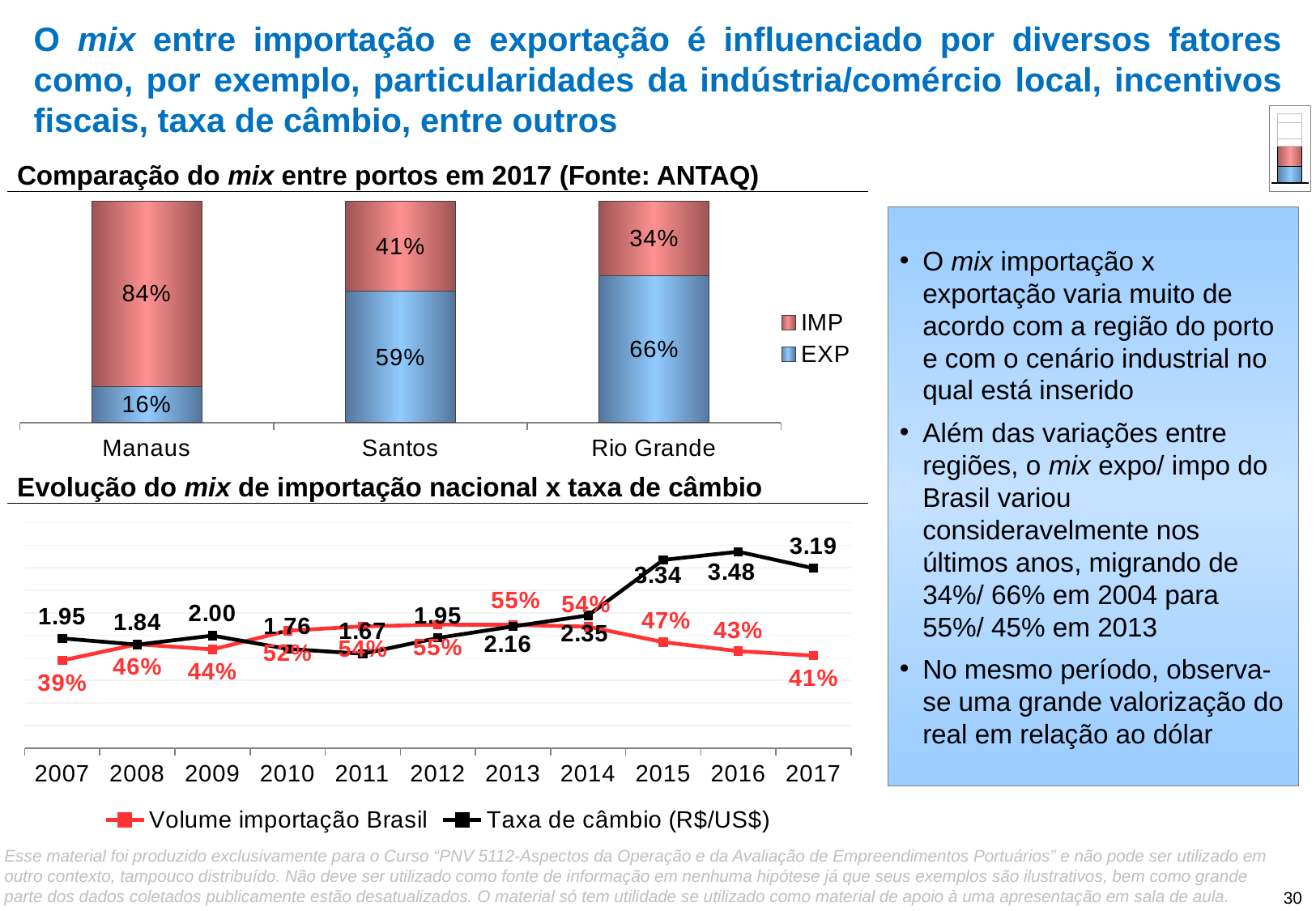

# O mix entre importação e exportação é influenciado por diversos fatores como, por exemplo, particularidades da indústria/comércio local, incentivos fiscais, taxa de câmbio, entre outros

### Chart

| Category | Exportação | Importação | Cabotagem | Vazio | Transbordo |
|---|---|---|---|---|---|
|  | 0.241366268238612 | 0.297080872110963 | 0.0972302606418218 | 0.237964565434534 | 0.12635803357407 |
Comparação do mix entre portos em 2017 (Fonte: ANTAQ)

### Chart

| Category | EXP | IMP |
|---|---|---|
| Manaus | 0.163592863290881 | 0.836407136709119 |
| Santos | 0.592237987132686 | 0.407762012867314 |
| Rio Grande | 0.663960708750339 | 0.336039291249661 |
O mix importação x exportação varia muito de acordo com a região do porto e com o cenário industrial no qual está inserido
Além das variações entre regiões, o mix expo/ impo do Brasil variou consideravelmente nos últimos anos, migrando de 34%/ 66% em 2004 para 55%/ 45% em 2013
No mesmo período, observa-se uma grande valorização do real em relação ao dólar
Evolução do mix de importação nacional x taxa de câmbio

### Chart

| Category | Volume importação Brasil | Taxa de câmbio (R$/US$) |
|---|---|---|
| 2007 | 0.388762013639586 | 1.946799 |
| 2008 | 0.460322162966067 | 1.835024 |
| 2009 | 0.4375503467472 | 1.995689 |
| 2010 | 0.520506186945622 | 1.759308 |
| 2011 | 0.539888835331162 | 1.673984 |
| 2012 | 0.547632486097549 | 1.954152 |
| 2013 | 0.546842217906314 | 2.15862 |
| 2014 | 0.538717431570162 | 2.353535 |
| 2015 | 0.47 | 3.339091999999999 |
| 2016 | 0.43 | 3.484095 |
| 2017 | 0.41 | 3.190667 |